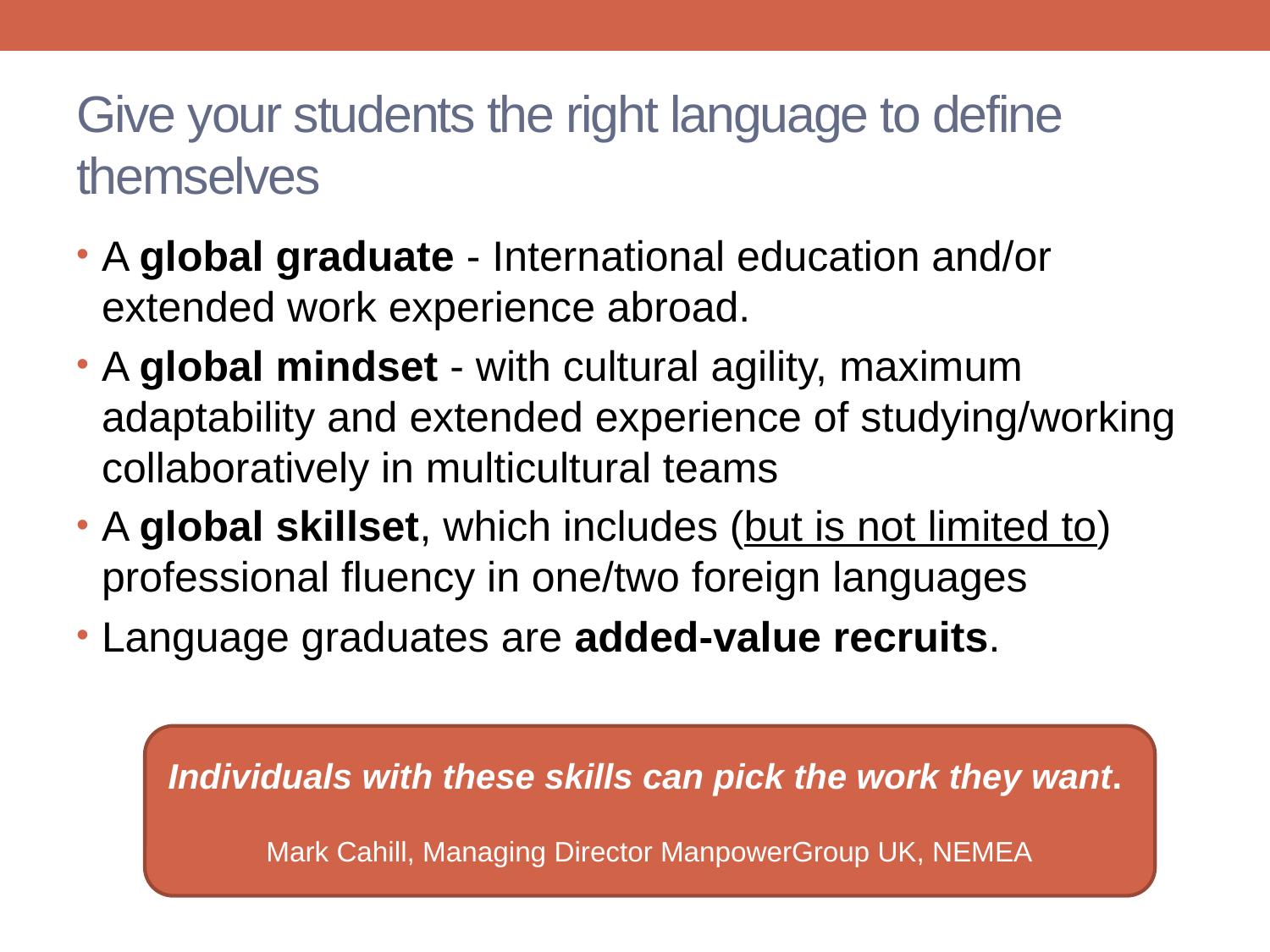

# Give your students the right language to define themselves
A global graduate - International education and/or extended work experience abroad.
A global mindset - with cultural agility, maximum adaptability and extended experience of studying/working collaboratively in multicultural teams
A global skillset, which includes (but is not limited to) professional fluency in one/two foreign languages
Language graduates are added-value recruits.
Individuals with these skills can pick the work they want.

Mark Cahill, Managing Director ManpowerGroup UK, NEMEA